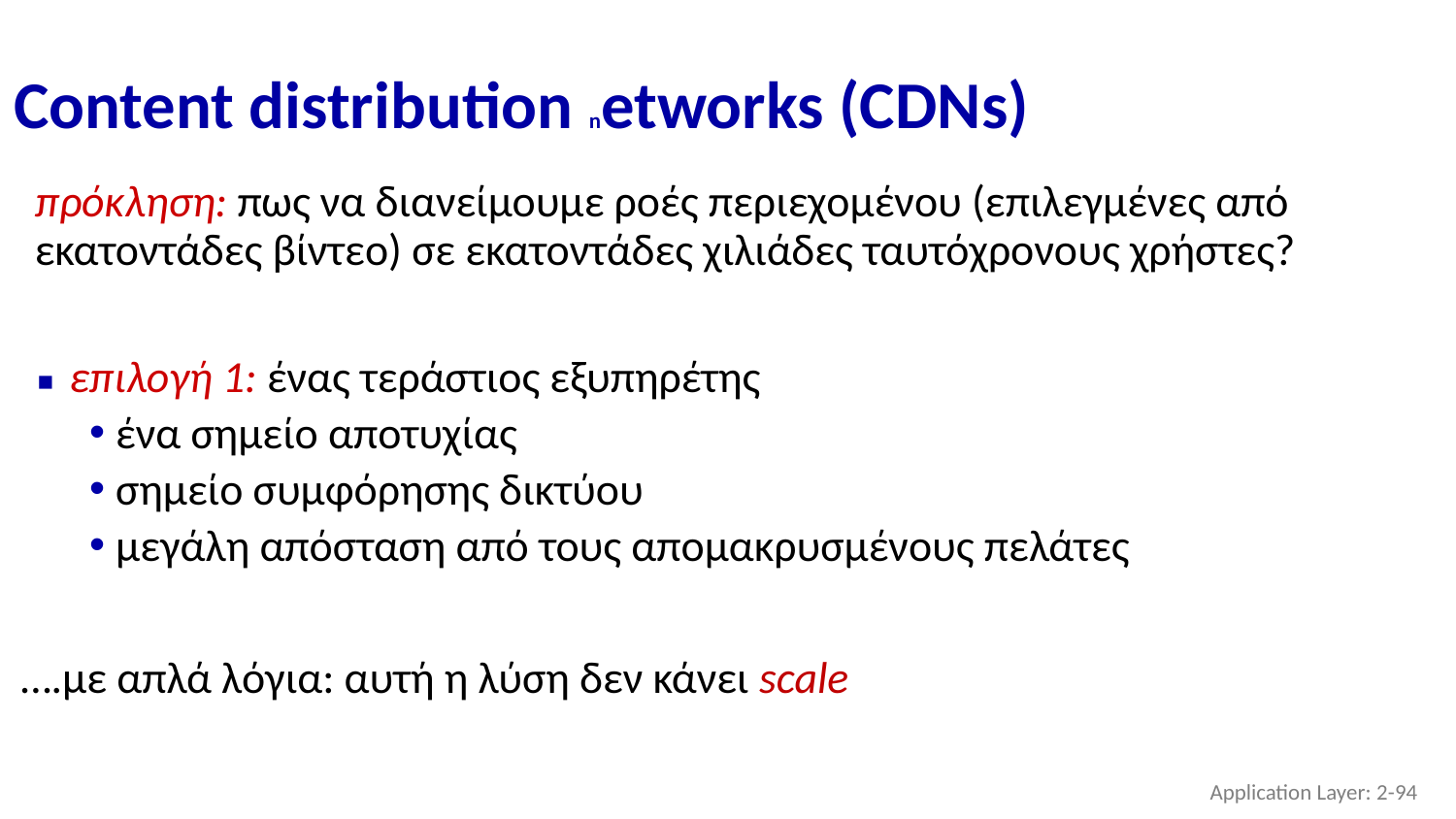

# Content distribution networks (CDNs)
πρόκληση: πως να διανείμουμε ροές περιεχομένου (επιλεγμένες από εκατοντάδες βίντεο) σε εκατοντάδες χιλιάδες ταυτόχρονους χρήστες?

επιλογή 1: ένας τεράστιος εξυπηρέτης
ένα σημείο αποτυχίας
σημείο συμφόρησης δικτύου
μεγάλη απόσταση από τους απομακρυσμένους πελάτες

….με απλά λόγια: αυτή η λύση δεν κάνει scale

Application Layer: 2-94